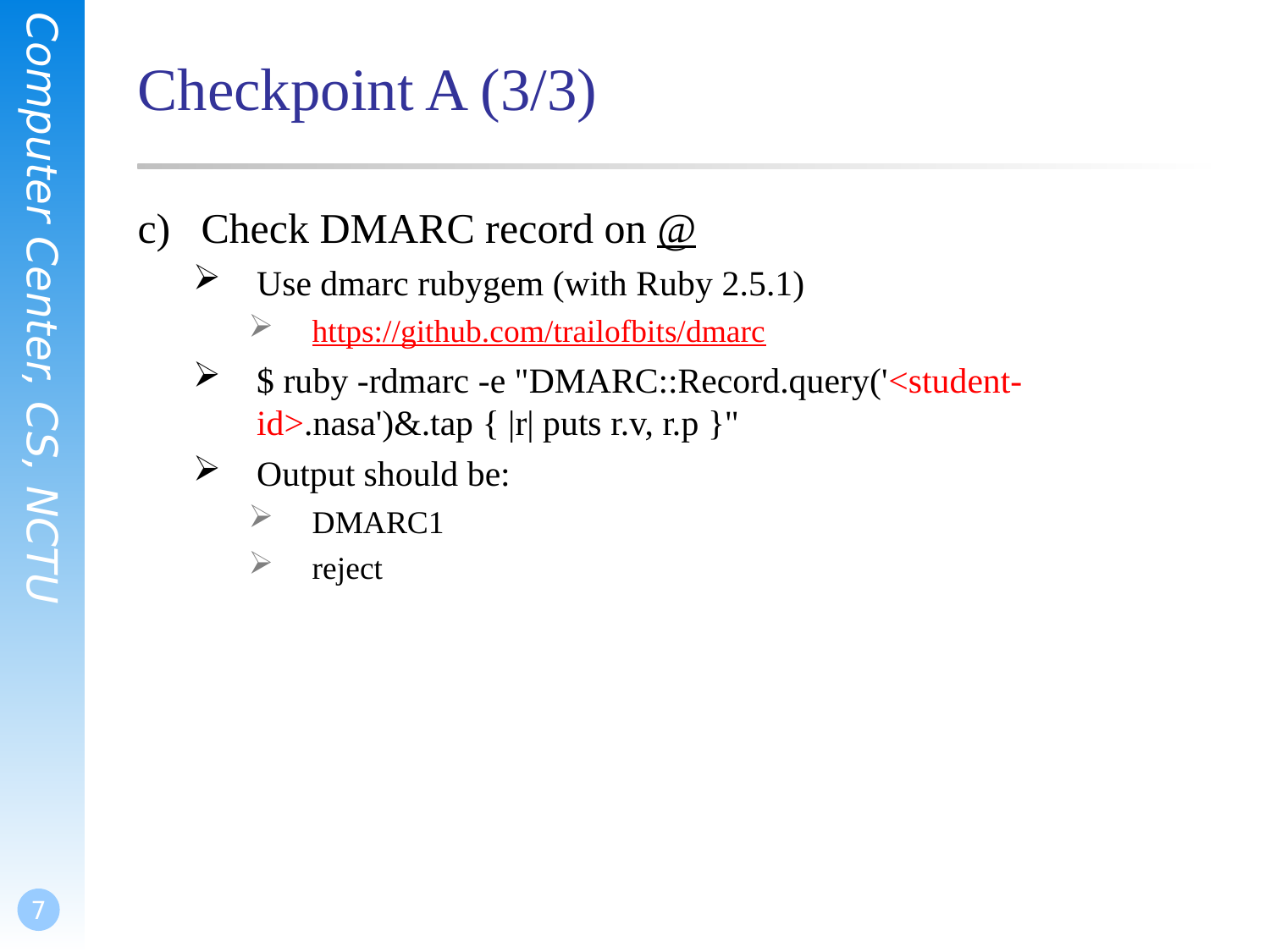

# Checkpoint A (3/3)
Check DMARC record on @
Use dmarc rubygem (with Ruby 2.5.1)
https://github.com/trailofbits/dmarc
$ ruby -rdmarc -e "DMARC::Record.query('<student-id>.nasa')&.tap { |r| puts r.v, r.p }"
Output should be:
DMARC1
reject